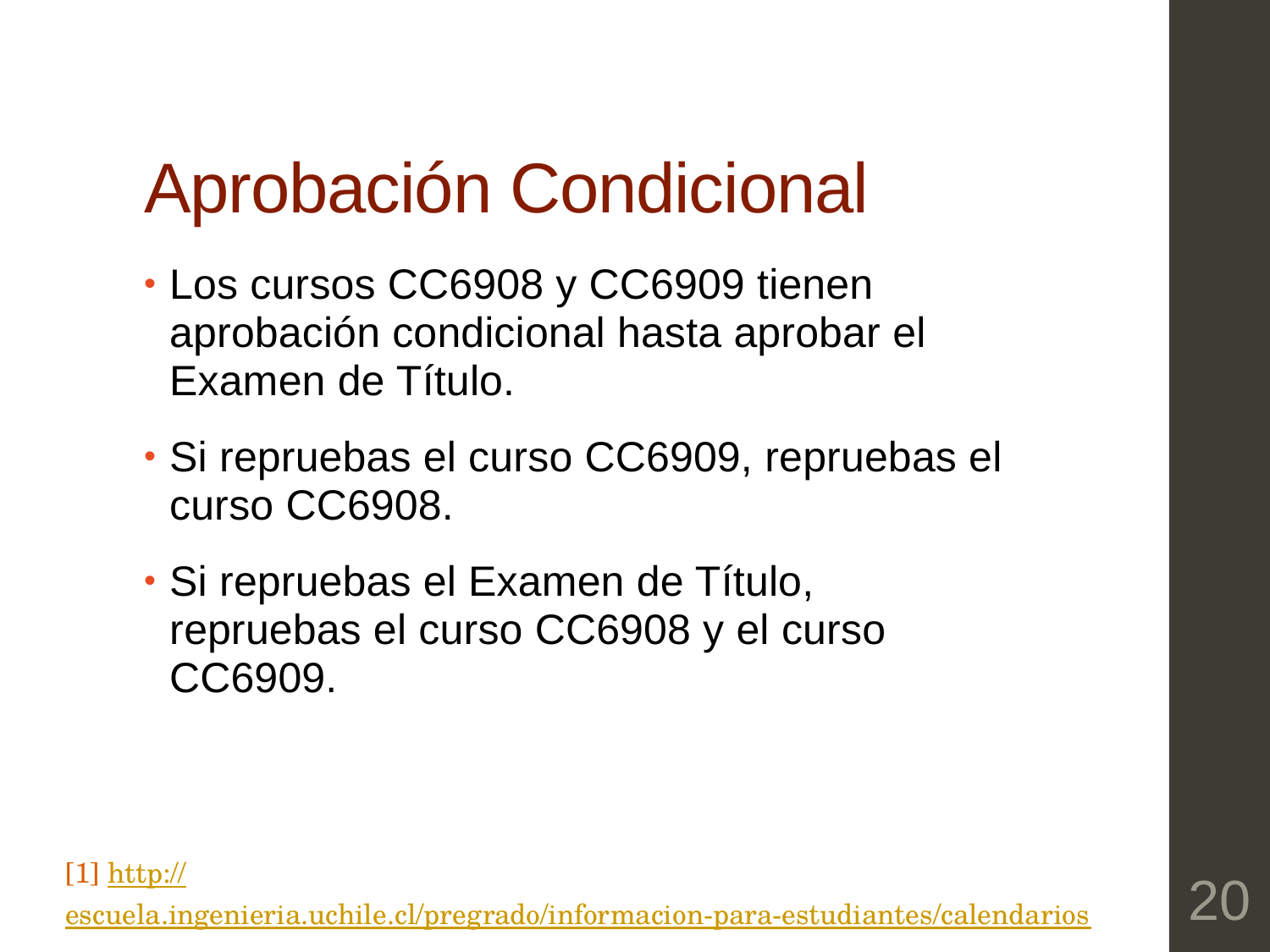

# Aprobación Condicional
Los cursos CC6908 y CC6909 tienen aprobación condicional hasta aprobar el Examen de Título.
Si repruebas el curso CC6909, repruebas el curso CC6908.
Si repruebas el Examen de Título, repruebas el curso CC6908 y el curso CC6909.

[1] http://escuela.ingenieria.uchile.cl/pregrado/informacion-para-estudiantes/calendarios
20